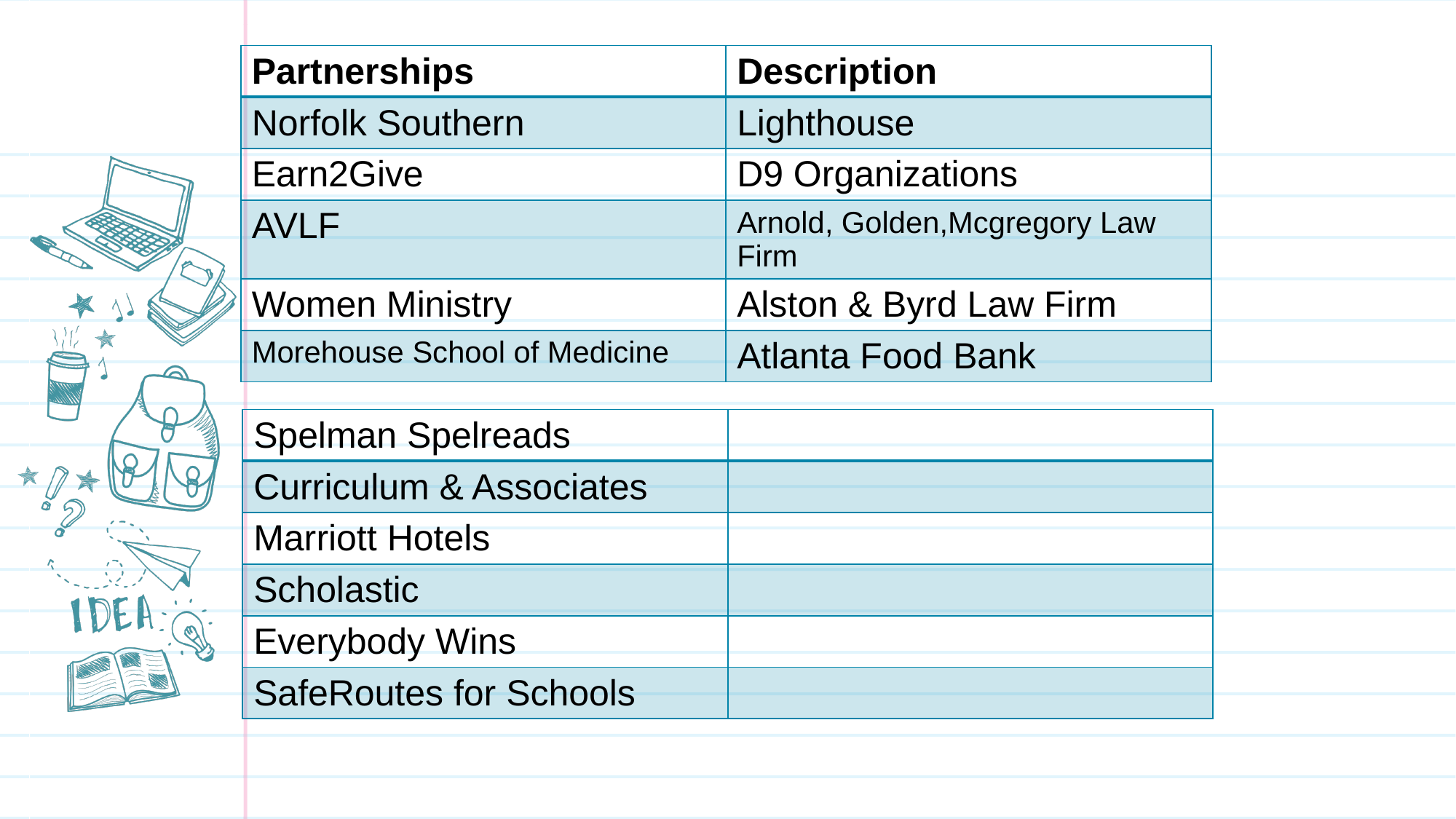

| Partnerships | Description |
| --- | --- |
| Norfolk Southern | Lighthouse |
| Earn2Give | D9 Organizations |
| AVLF | Arnold, Golden,Mcgregory Law Firm |
| Women Ministry | Alston & Byrd Law Firm |
| Morehouse School of Medicine | Atlanta Food Bank |
| Spelman Spelreads |  |
| --- | --- |
| Curriculum & Associates |  |
| Marriott Hotels |  |
| Scholastic |  |
| Everybody Wins |  |
| SafeRoutes for Schools |  |